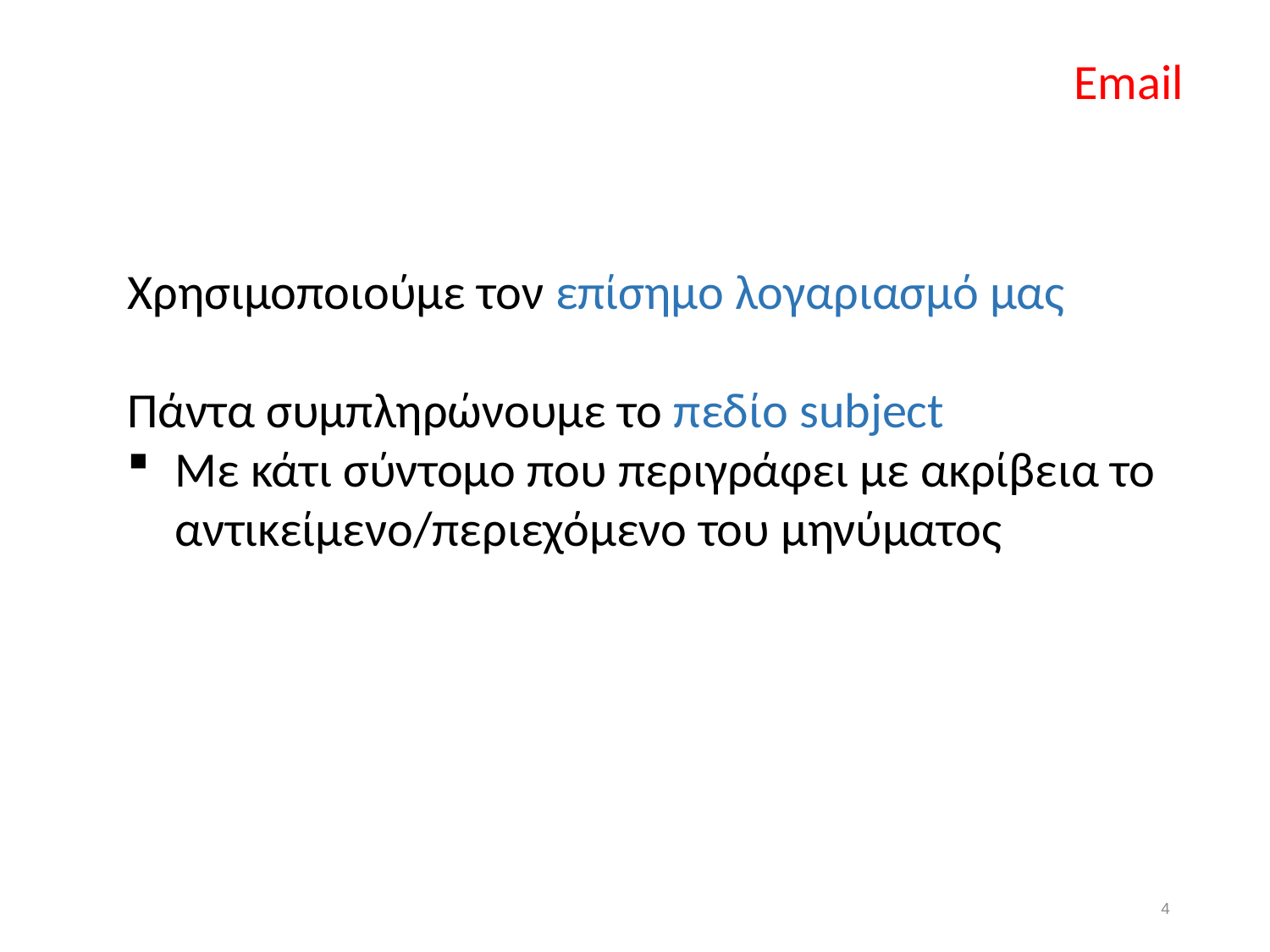

Email
Χρησιμοποιούμε τον επίσημο λογαριασμό μας

Πάντα συμπληρώνουμε το πεδίο subject
Με κάτι σύντομο που περιγράφει με ακρίβεια το αντικείμενο/περιεχόμενο του μηνύματος
4